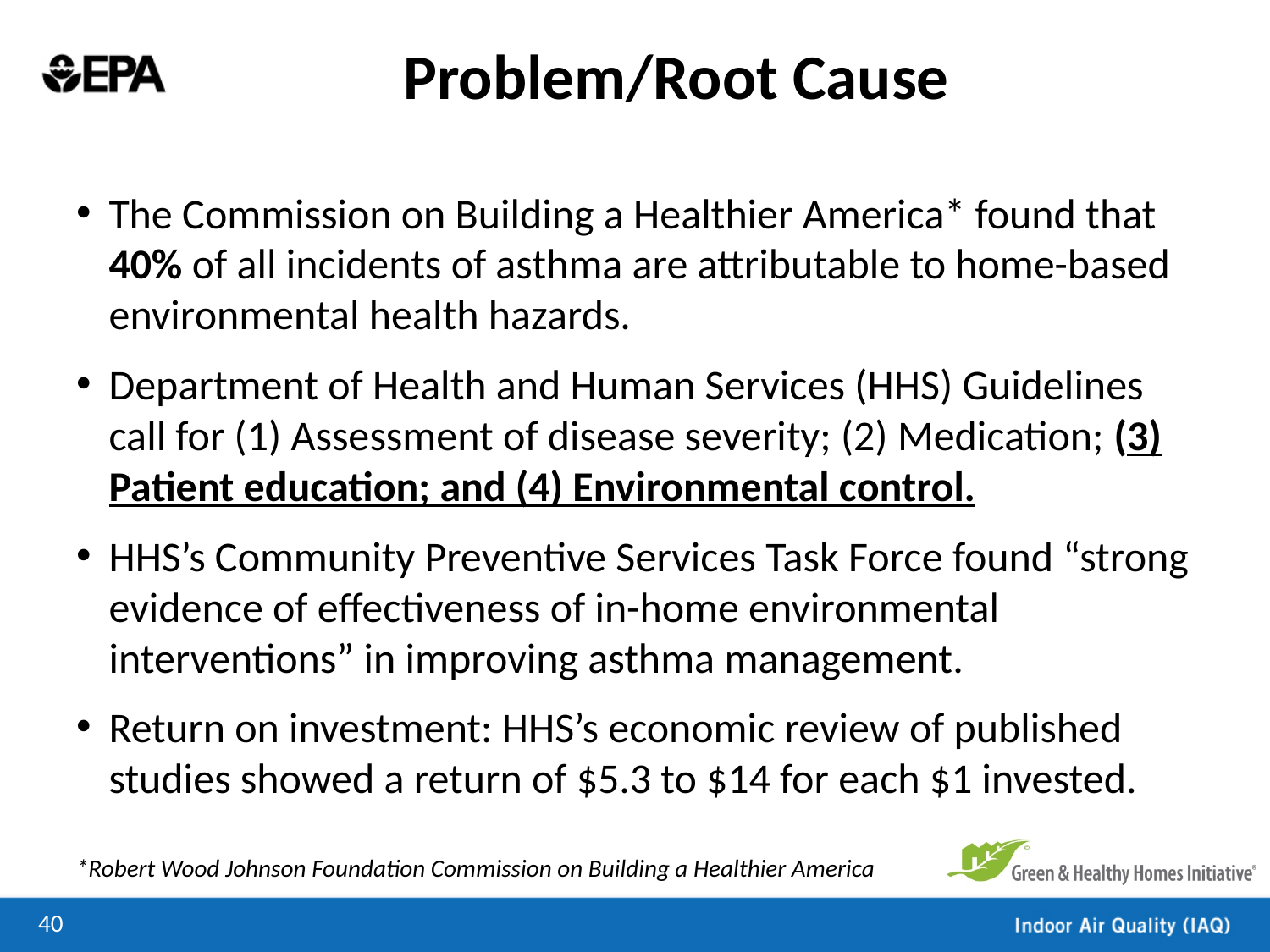

# Problem/Root Cause
The Commission on Building a Healthier America* found that 40% of all incidents of asthma are attributable to home-based environmental health hazards.
Department of Health and Human Services (HHS) Guidelines call for (1) Assessment of disease severity; (2) Medication; (3) Patient education; and (4) Environmental control.
HHS’s Community Preventive Services Task Force found “strong evidence of effectiveness of in-home environmental interventions” in improving asthma management.
Return on investment: HHS’s economic review of published studies showed a return of $5.3 to $14 for each $1 invested.

*Robert Wood Johnson Foundation Commission on Building a Healthier America